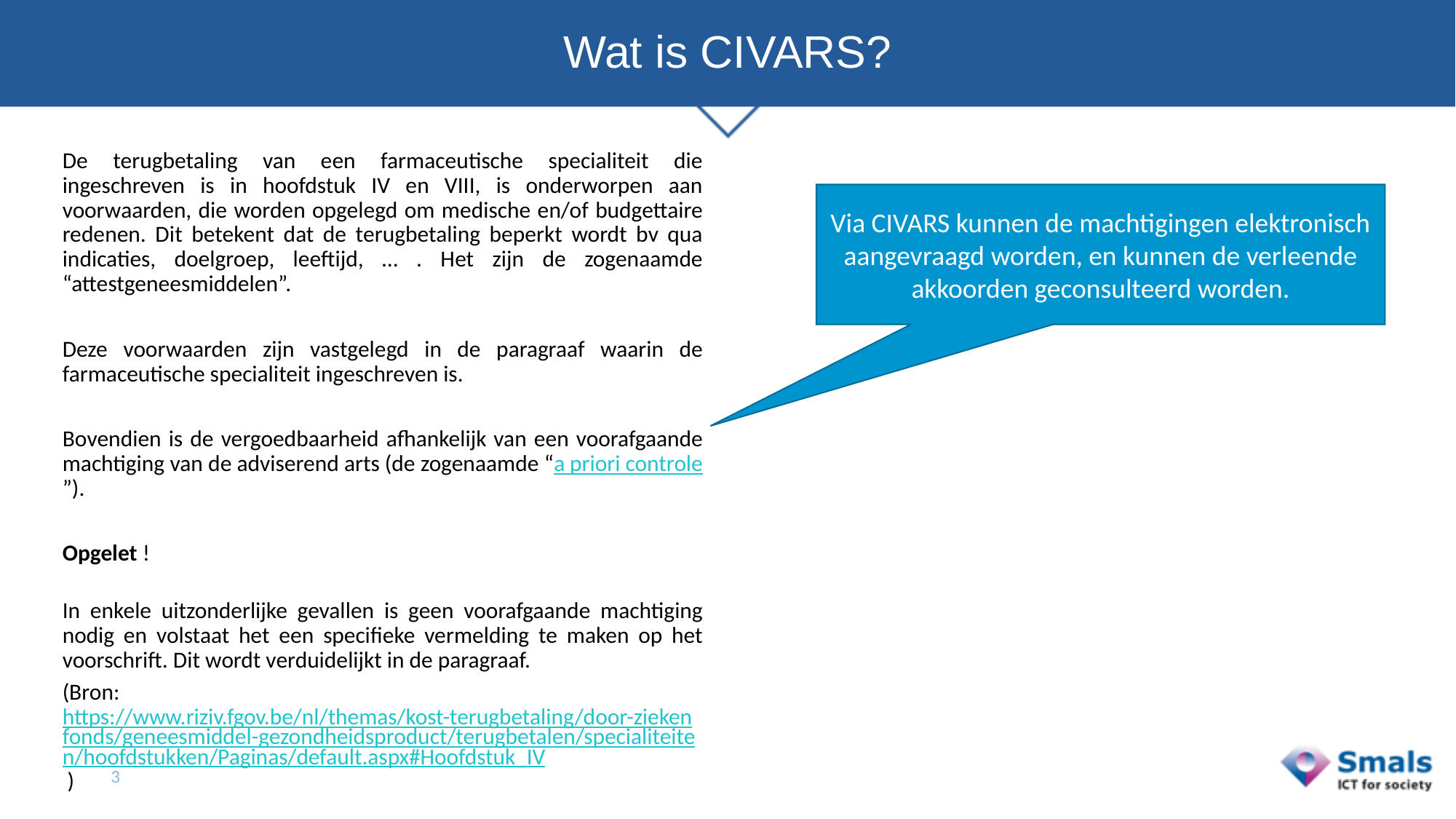

# Wat is CIVARS?
De terugbetaling van een farmaceutische specialiteit die ingeschreven is in hoofdstuk IV en VIII, is onderworpen aan voorwaarden, die worden opgelegd om medische en/of budgettaire redenen. Dit betekent dat de terugbetaling beperkt wordt bv qua indicaties, doelgroep, leeftijd, … . Het zijn de zogenaamde “attestgeneesmiddelen”.

Deze voorwaarden zijn vastgelegd in de paragraaf waarin de farmaceutische specialiteit ingeschreven is.

Bovendien is de vergoedbaarheid afhankelijk van een voorafgaande machtiging van de adviserend arts (de zogenaamde “a priori controle”).

Opgelet !
In enkele uitzonderlijke gevallen is geen voorafgaande machtiging nodig en volstaat het een specifieke vermelding te maken op het voorschrift. Dit wordt verduidelijkt in de paragraaf.
(Bron: https://www.riziv.fgov.be/nl/themas/kost-terugbetaling/door-ziekenfonds/geneesmiddel-gezondheidsproduct/terugbetalen/specialiteiten/hoofdstukken/Paginas/default.aspx#Hoofdstuk_IV )

Via CIVARS kunnen de machtigingen elektronisch aangevraagd worden, en kunnen de verleende akkoorden geconsulteerd worden.